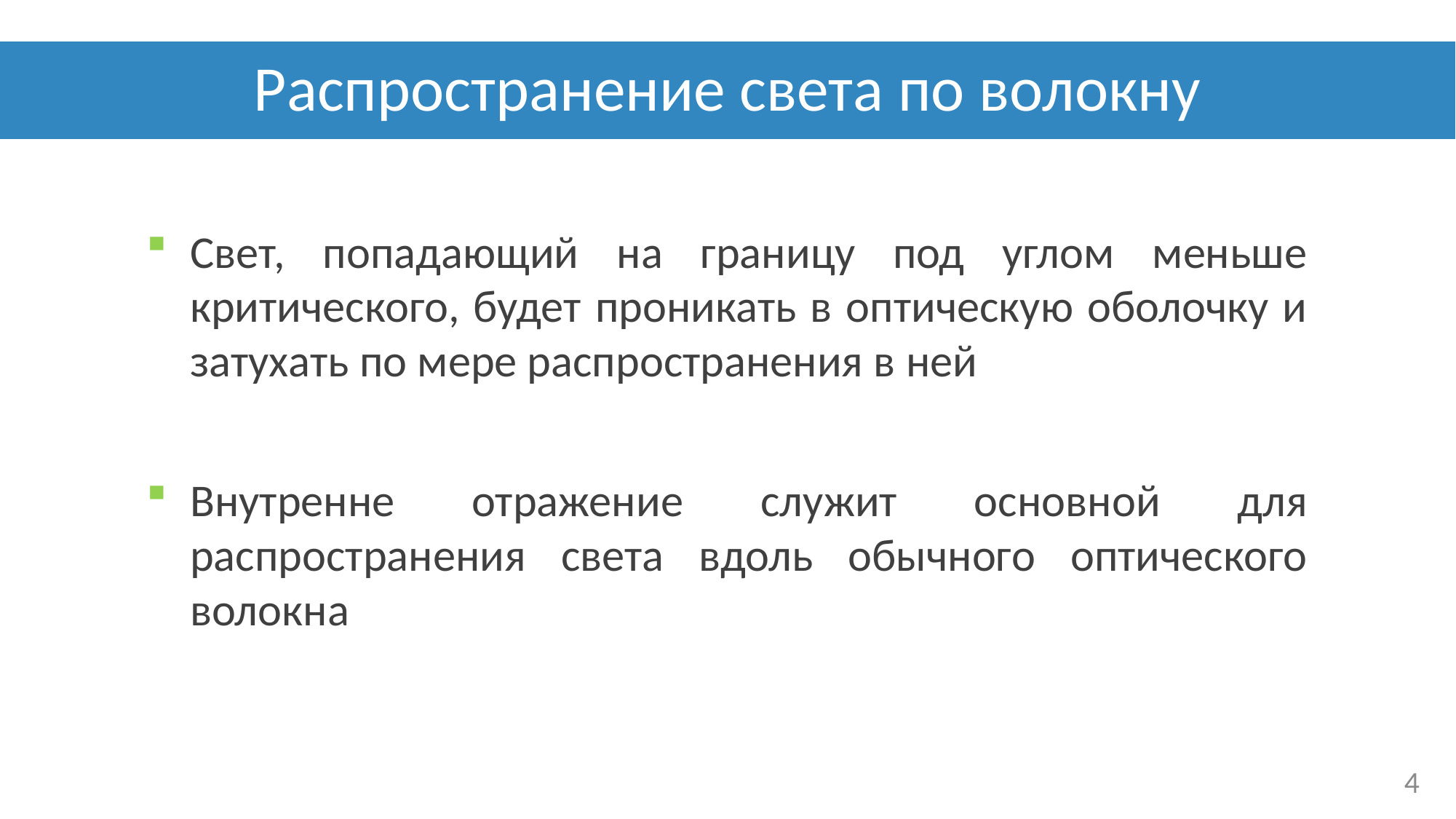

# Распространение света по волокну
Свет, попадающий на границу под углом меньше критического, будет проникать в оптическую оболочку и затухать по мере распространения в ней

Внутренне отражение служит основной для распространения света вдоль обычного оптического волокна
4